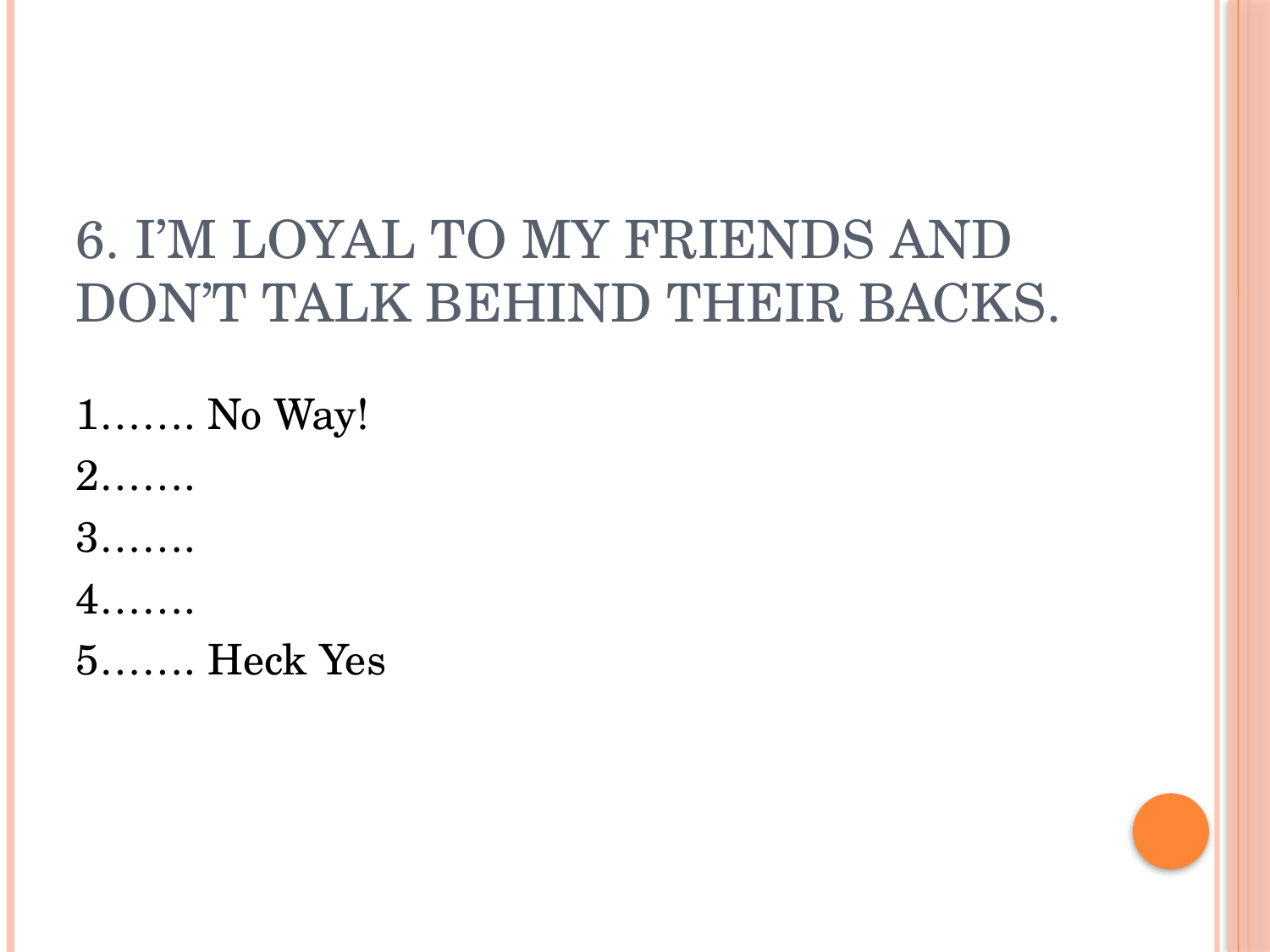

# 6. I’m loyal to my friends and don’t talk behind their backs.
1……. No Way!
2…….
3…….
4…….
5……. Heck Yes